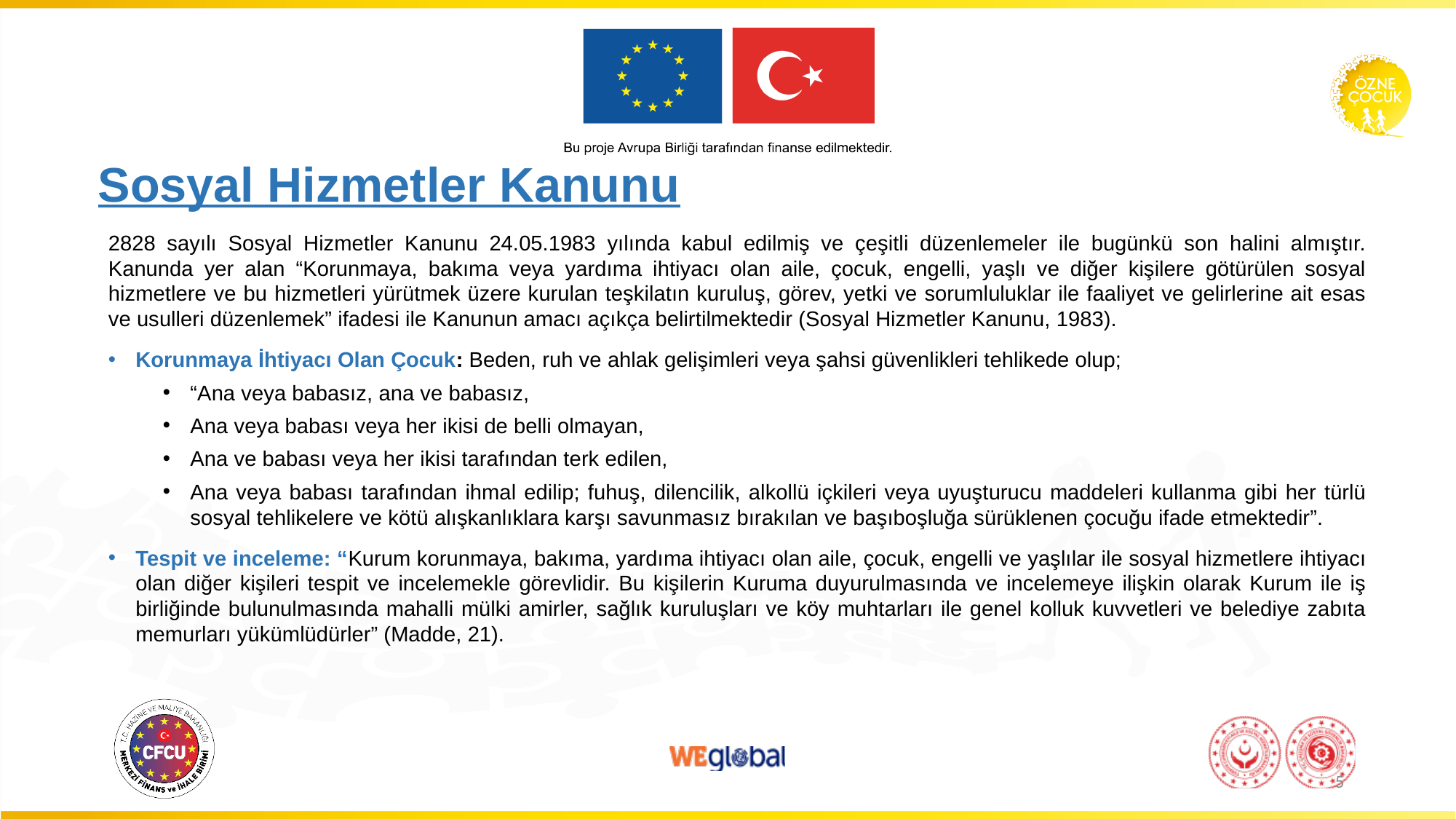

# Sosyal Hizmetler Kanunu
2828 sayılı Sosyal Hizmetler Kanunu 24.05.1983 yılında kabul edilmiş ve çeşitli düzenlemeler ile bugünkü son halini almıştır. Kanunda yer alan “Korunmaya, bakıma veya yardıma ihtiyacı olan aile, çocuk, engelli, yaşlı ve diğer kişilere götürülen sosyal hizmetlere ve bu hizmetleri yürütmek üzere kurulan teşkilatın kuruluş, görev, yetki ve sorumluluklar ile faaliyet ve gelirlerine ait esas ve usulleri düzenlemek” ifadesi ile Kanunun amacı açıkça belirtilmektedir (Sosyal Hizmetler Kanunu, 1983).
Korunmaya İhtiyacı Olan Çocuk: Beden, ruh ve ahlak gelişimleri veya şahsi güvenlikleri tehlikede olup;
“Ana veya babasız, ana ve babasız,
Ana veya babası veya her ikisi de belli olmayan,
Ana ve babası veya her ikisi tarafından terk edilen,
Ana veya babası tarafından ihmal edilip; fuhuş, dilencilik, alkollü içkileri veya uyuşturucu maddeleri kullanma gibi her türlü sosyal tehlikelere ve kötü alışkanlıklara karşı savunmasız bırakılan ve başıboşluğa sürüklenen çocuğu ifade etmektedir”.
Tespit ve inceleme: “Kurum korunmaya, bakıma, yardıma ihtiyacı olan aile, çocuk, engelli ve yaşlılar ile sosyal hizmetlere ihtiyacı olan diğer kişileri tespit ve incelemekle görevlidir. Bu kişilerin Kuruma duyurulmasında ve incelemeye ilişkin olarak Kurum ile iş birliğinde bulunulmasında mahalli mülki amirler, sağlık kuruluşları ve köy muhtarları ile genel kolluk kuvvetleri ve belediye zabıta memurları yükümlüdürler” (Madde, 21).
5